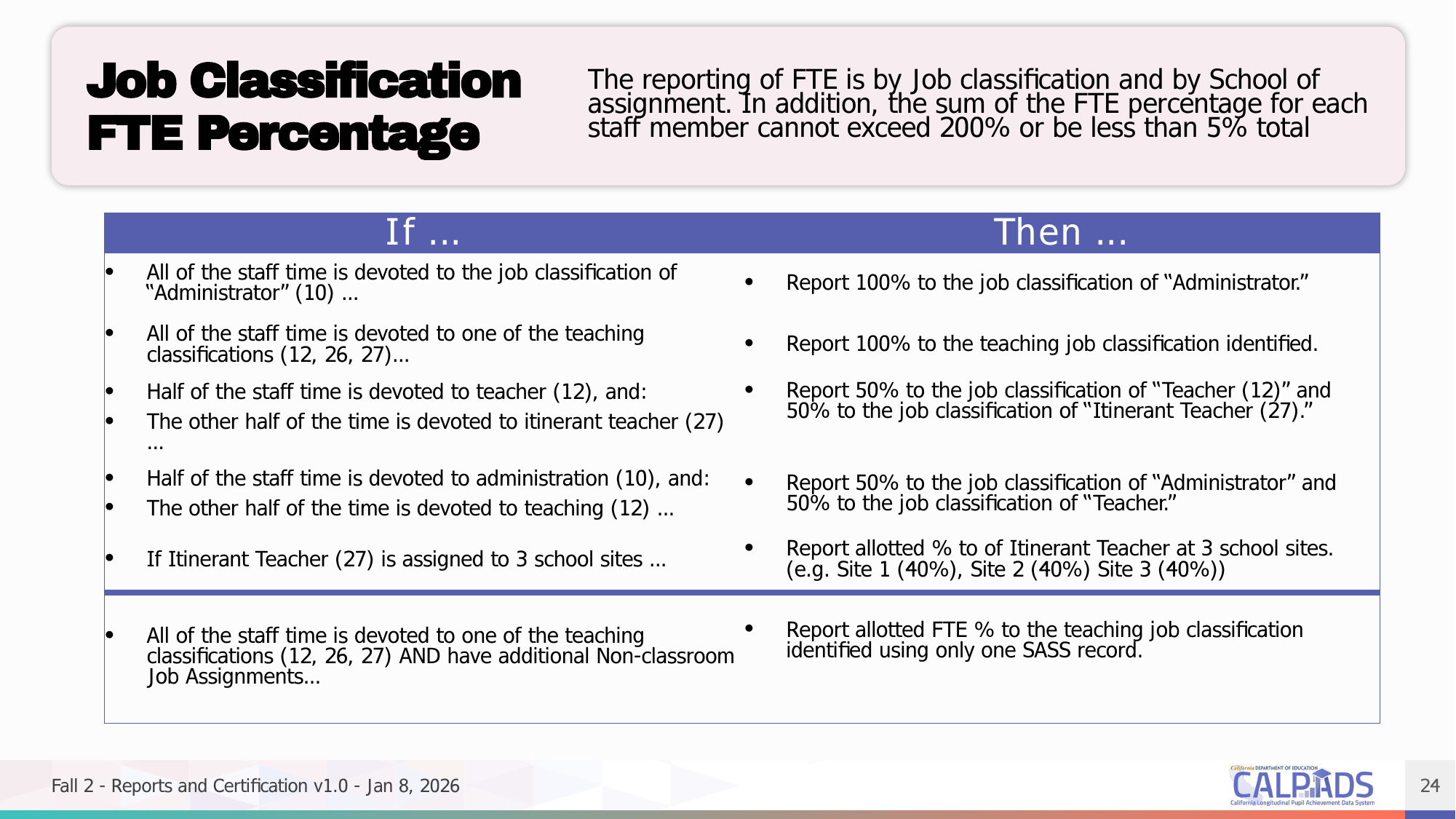

The reporting of FTE is by Job classification and by School of assignment. In addition, the sum of the FTE percentage for each staff member cannot exceed 200% or be less than 5% total
Job Classification FTE Percentage
| If ... | Then ... |
| --- | --- |
| All of the staff time is devoted to the job classification of “Administrator” (10) … | Report 100% to the job classification of “Administrator.” |
| All of the staff time is devoted to one of the teaching classifications (12, 26, 27)… | Report 100% to the teaching job classification identified. |
| Half of the staff time is devoted to teacher (12), and: The other half of the time is devoted to itinerant teacher (27)… | Report 50% to the job classification of “Teacher (12)” and 50% to the job classification of “Itinerant Teacher (27).” |
| Half of the staff time is devoted to administration (10), and: The other half of the time is devoted to teaching (12) … | Report 50% to the job classification of “Administrator” and 50% to the job classification of “Teacher.” |
| If Itinerant Teacher (27) is assigned to 3 school sites … | Report allotted % to of Itinerant Teacher at 3 school sites. (e.g. Site 1 (40%), Site 2 (40%) Site 3 (40%)) |
| All of the staff time is devoted to one of the teaching classifications (12, 26, 27) AND have additional Non-classroom Job Assignments… | Report allotted FTE % to the teaching job classification identified using only one SASS record. |
Fall 2 - Reports and Certification v1.0 - Jan 8, 2026
24